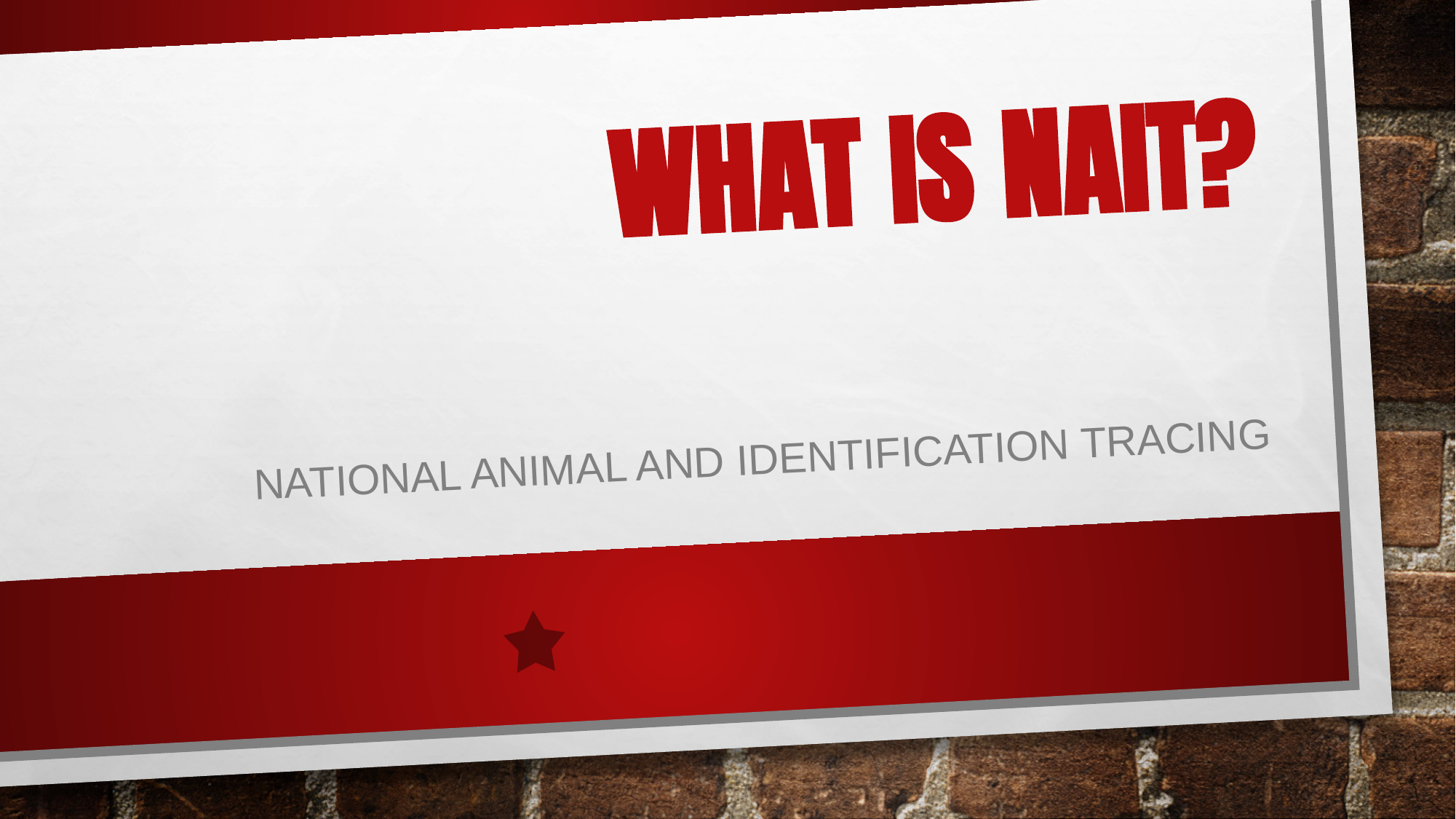

# What is NAIT?
National Animal and Identification Tracing